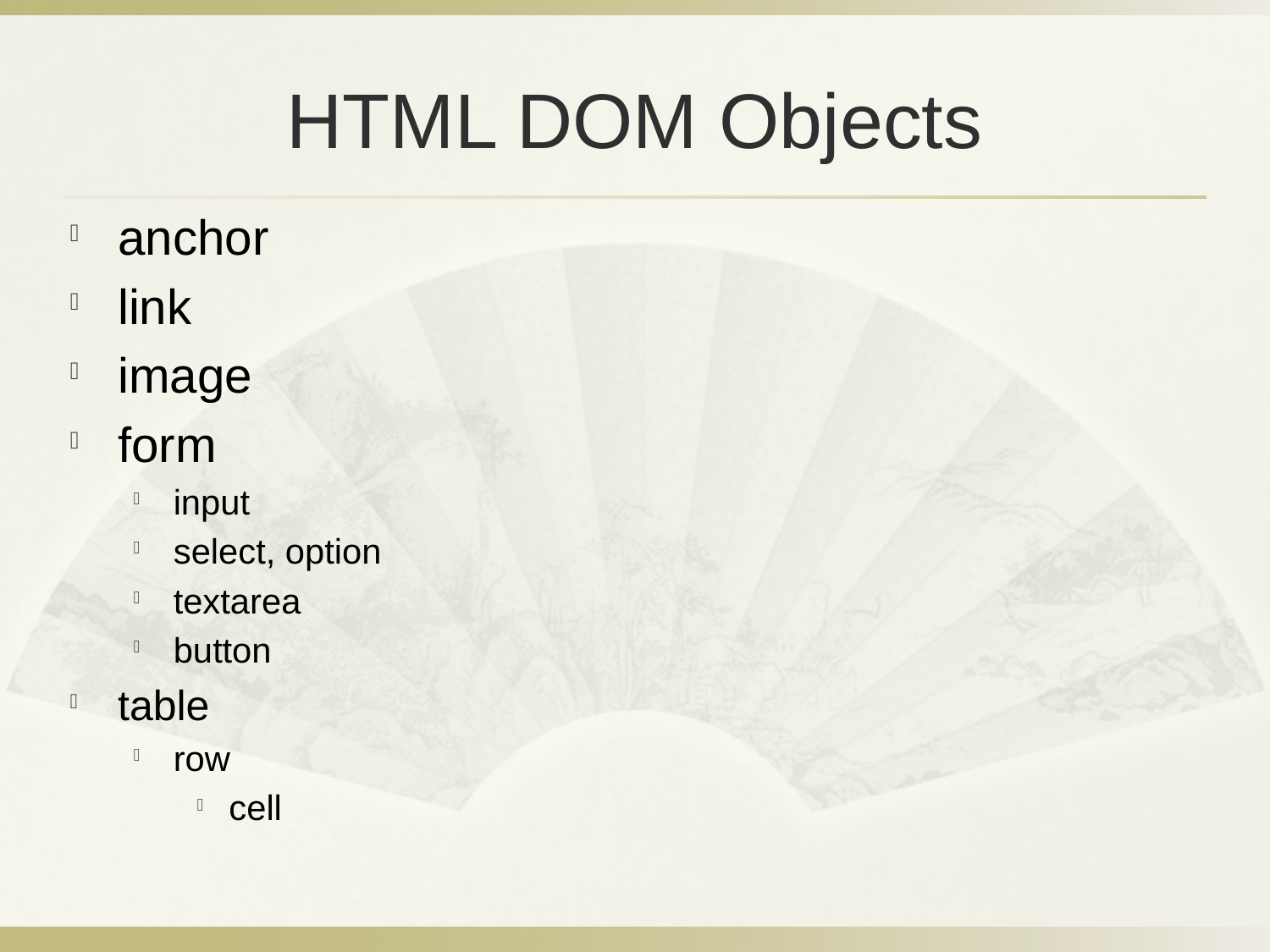

# HTML DOM Objects
anchor
link
image
form
input
select, option
textarea
button
table
row
cell